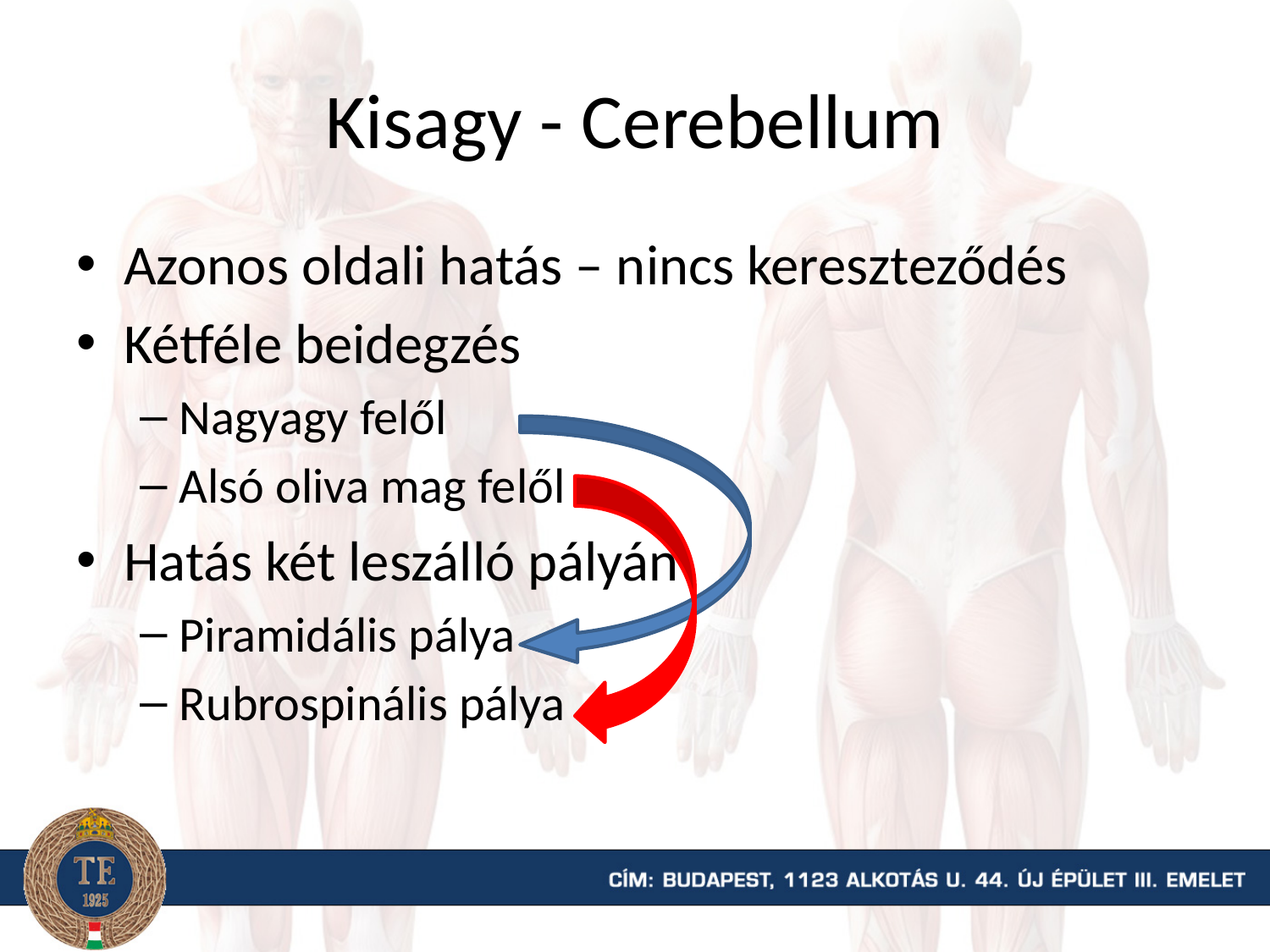

# Kisagy - Cerebellum
Azonos oldali hatás – nincs kereszteződés
Kétféle beidegzés
Nagyagy felől
Alsó oliva mag felől
Hatás két leszálló pályán
Piramidális pálya
Rubrospinális pálya